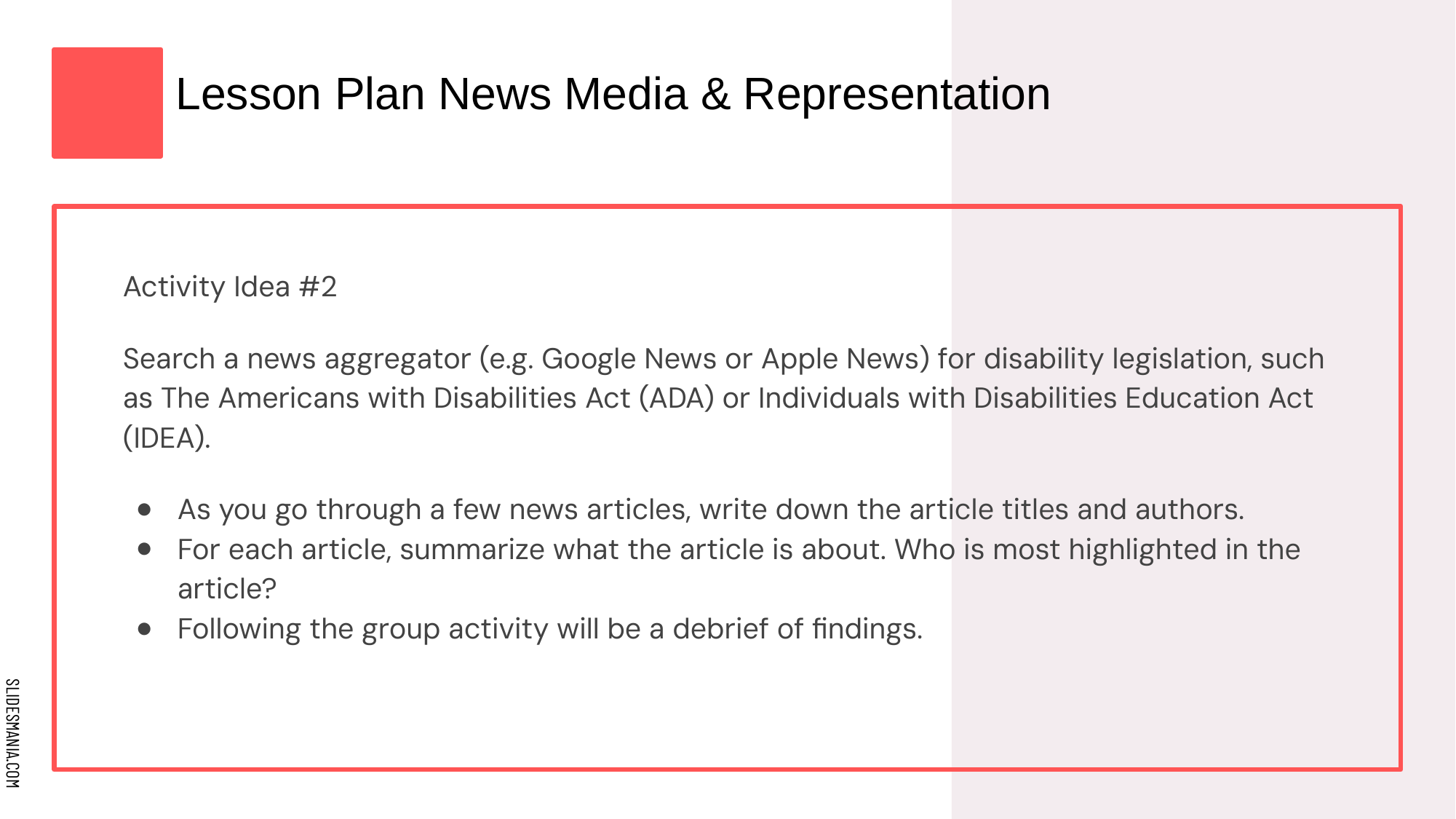

# Lesson Plan News Media & Representation
Activity Idea #2
Search a news aggregator (e.g. Google News or Apple News) for disability legislation, such as The Americans with Disabilities Act (ADA) or Individuals with Disabilities Education Act (IDEA).
As you go through a few news articles, write down the article titles and authors.
For each article, summarize what the article is about. Who is most highlighted in the article?
Following the group activity will be a debrief of findings.